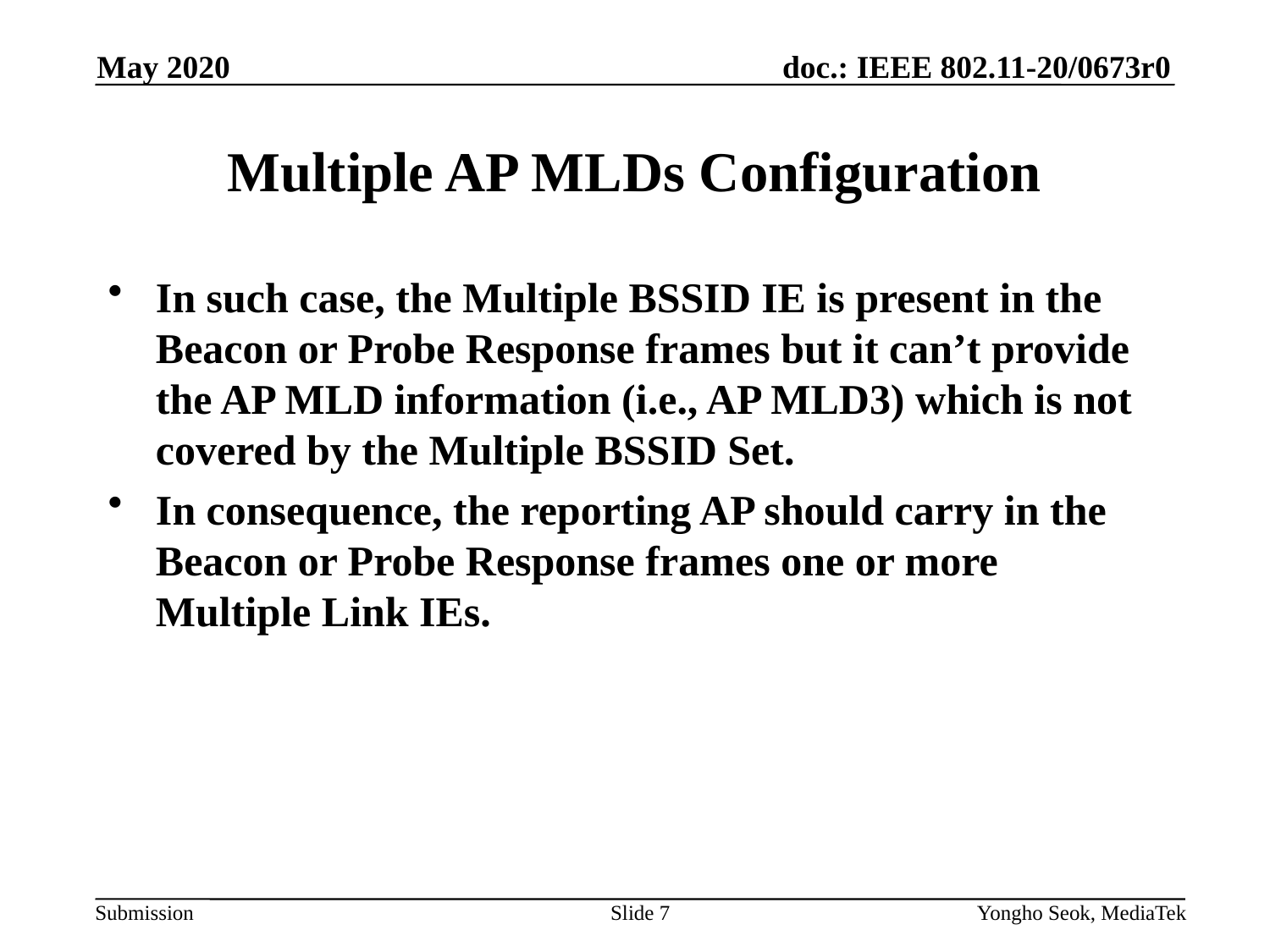

May 2020
# Multiple AP MLDs Configuration
In such case, the Multiple BSSID IE is present in the Beacon or Probe Response frames but it can’t provide the AP MLD information (i.e., AP MLD3) which is not covered by the Multiple BSSID Set.
In consequence, the reporting AP should carry in the Beacon or Probe Response frames one or more Multiple Link IEs.
Slide 7
Yongho Seok, MediaTek